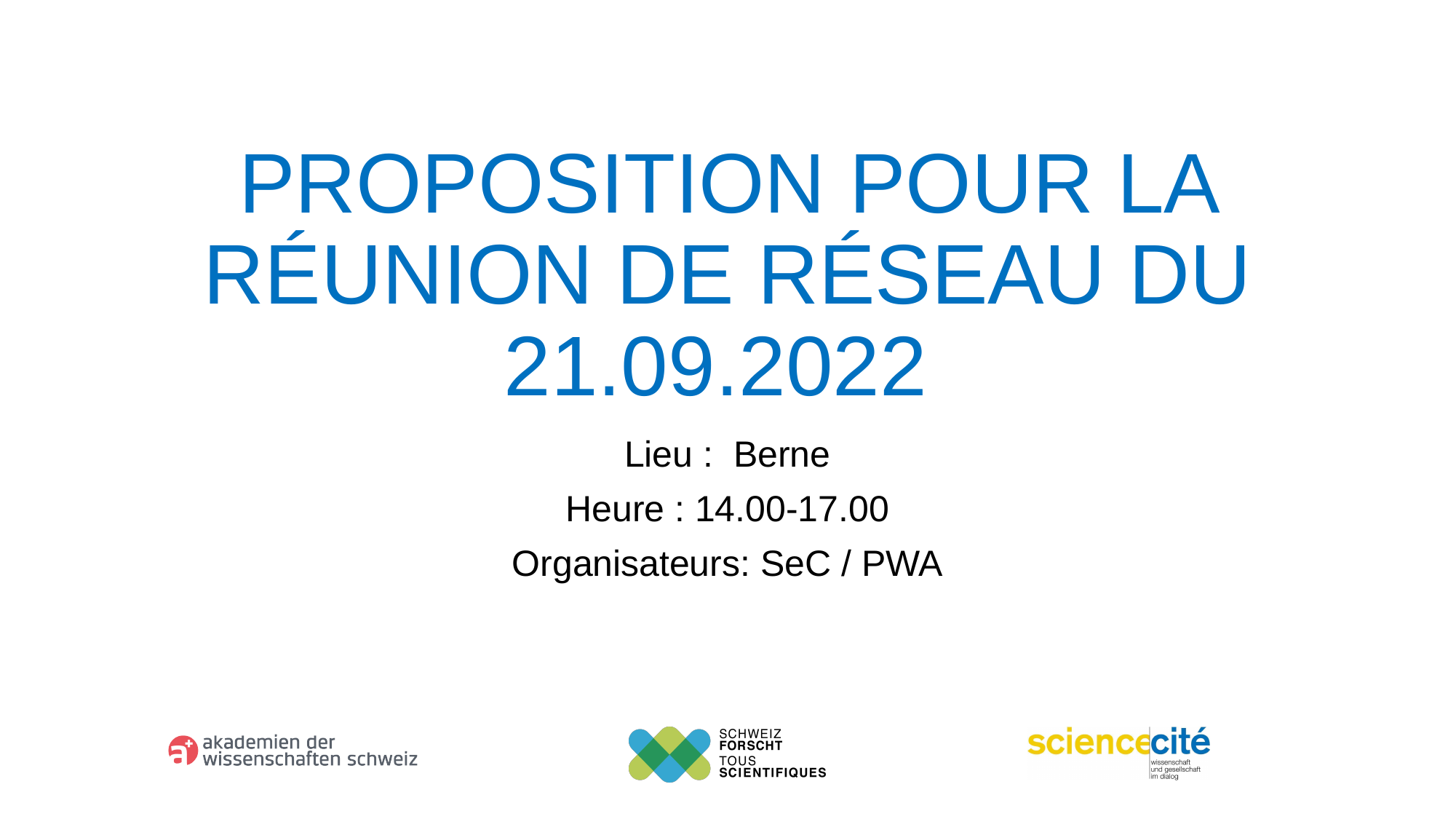

# proposition pour la réunion de réseau du 21.09.2022
Lieu :  Berne
Heure : 14.00-17.00
Organisateurs: SeC / PWA